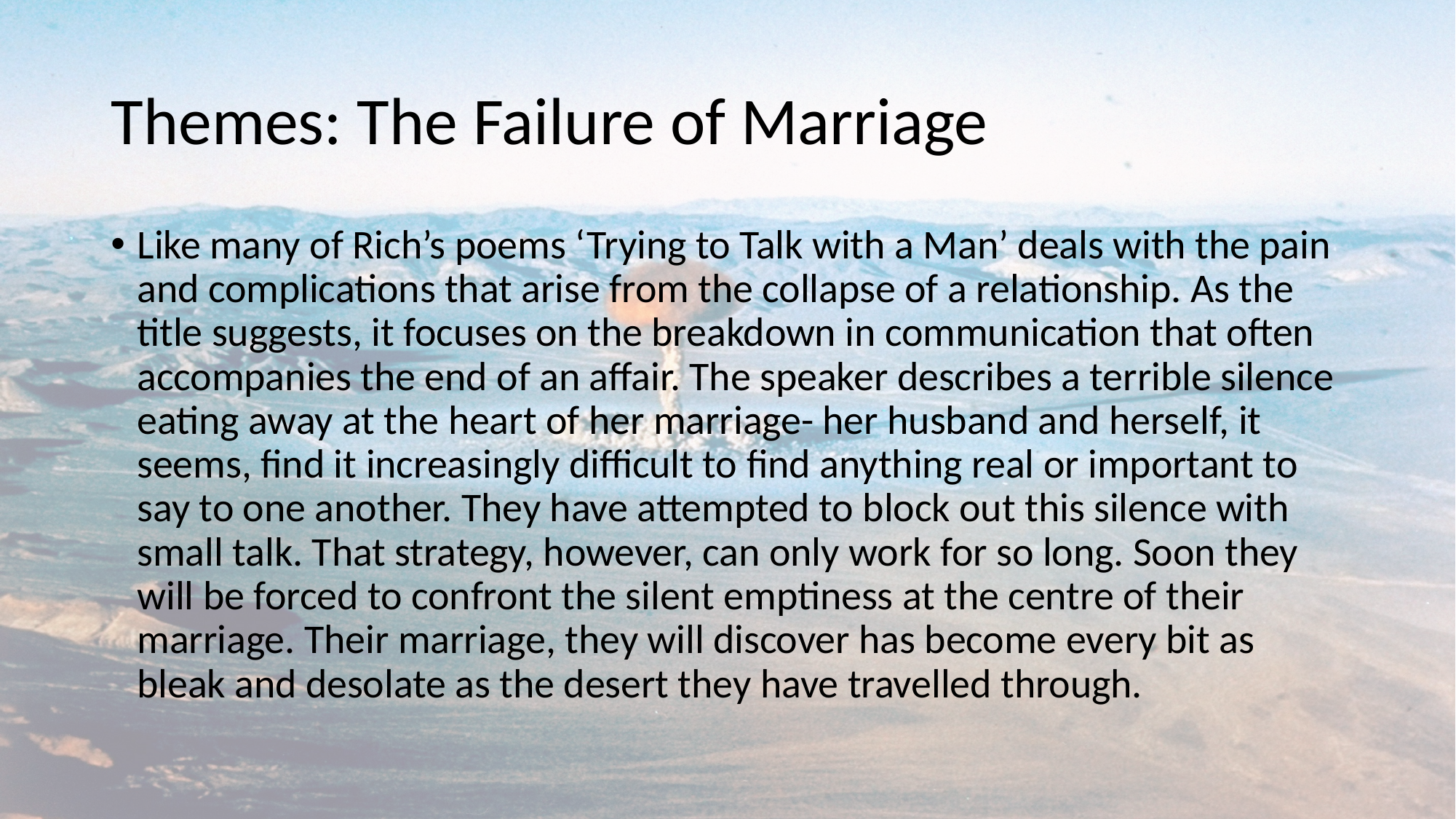

# Themes: The Failure of Marriage
Like many of Rich’s poems ‘Trying to Talk with a Man’ deals with the pain and complications that arise from the collapse of a relationship. As the title suggests, it focuses on the breakdown in communication that often accompanies the end of an affair. The speaker describes a terrible silence eating away at the heart of her marriage- her husband and herself, it seems, ﬁnd it increasingly difficult to ﬁnd anything real or important to say to one another. They have attempted to block out this silence with small talk. That strategy, however, can only work for so long. Soon they will be forced to confront the silent emptiness at the centre of their marriage. Their marriage, they will discover has become every bit as bleak and desolate as the desert they have travelled through.